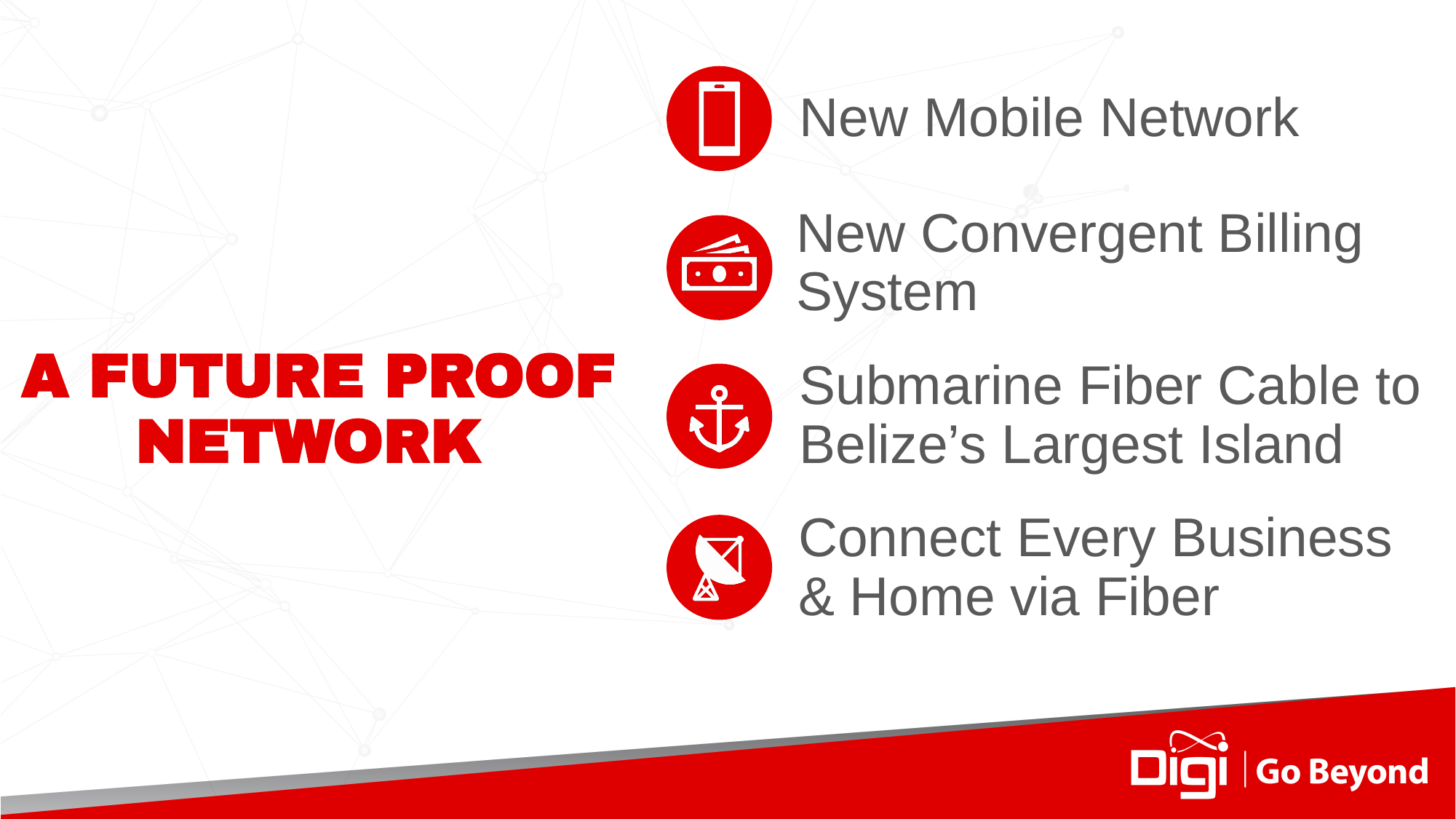

New Mobile Network
New Convergent Billing System

A FUTURE PROOF NETWORK
Submarine Fiber Cable to Belize’s Largest Island

Connect Every Business & Home via Fiber